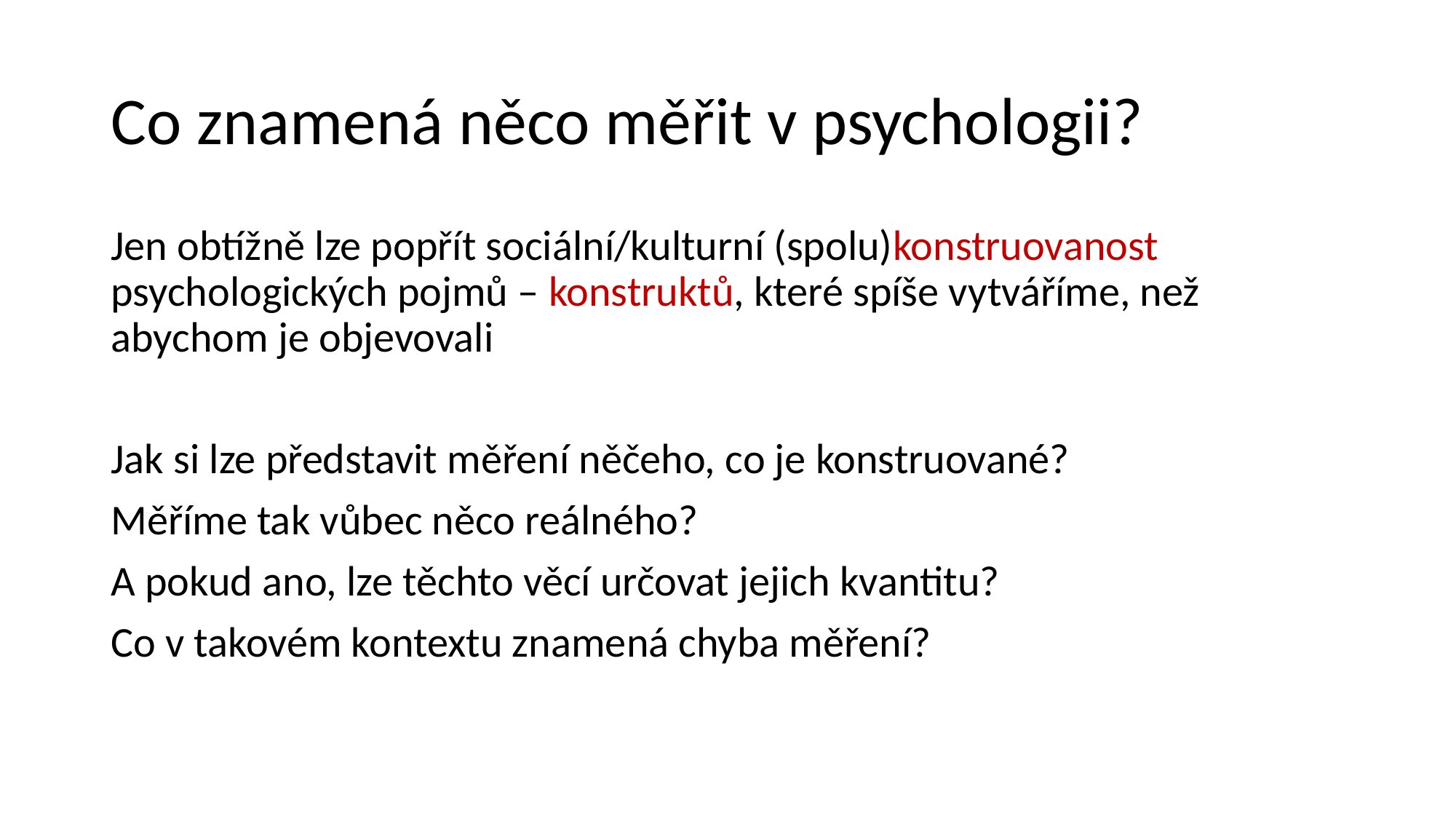

# Co znamená něco měřit v psychologii?
Jen obtížně lze popřít sociální/kulturní (spolu)konstruovanost psychologických pojmů – konstruktů, které spíše vytváříme, než abychom je objevovali

Jak si lze představit měření něčeho, co je konstruované?
Měříme tak vůbec něco reálného?
A pokud ano, lze těchto věcí určovat jejich kvantitu?
Co v takovém kontextu znamená chyba měření?